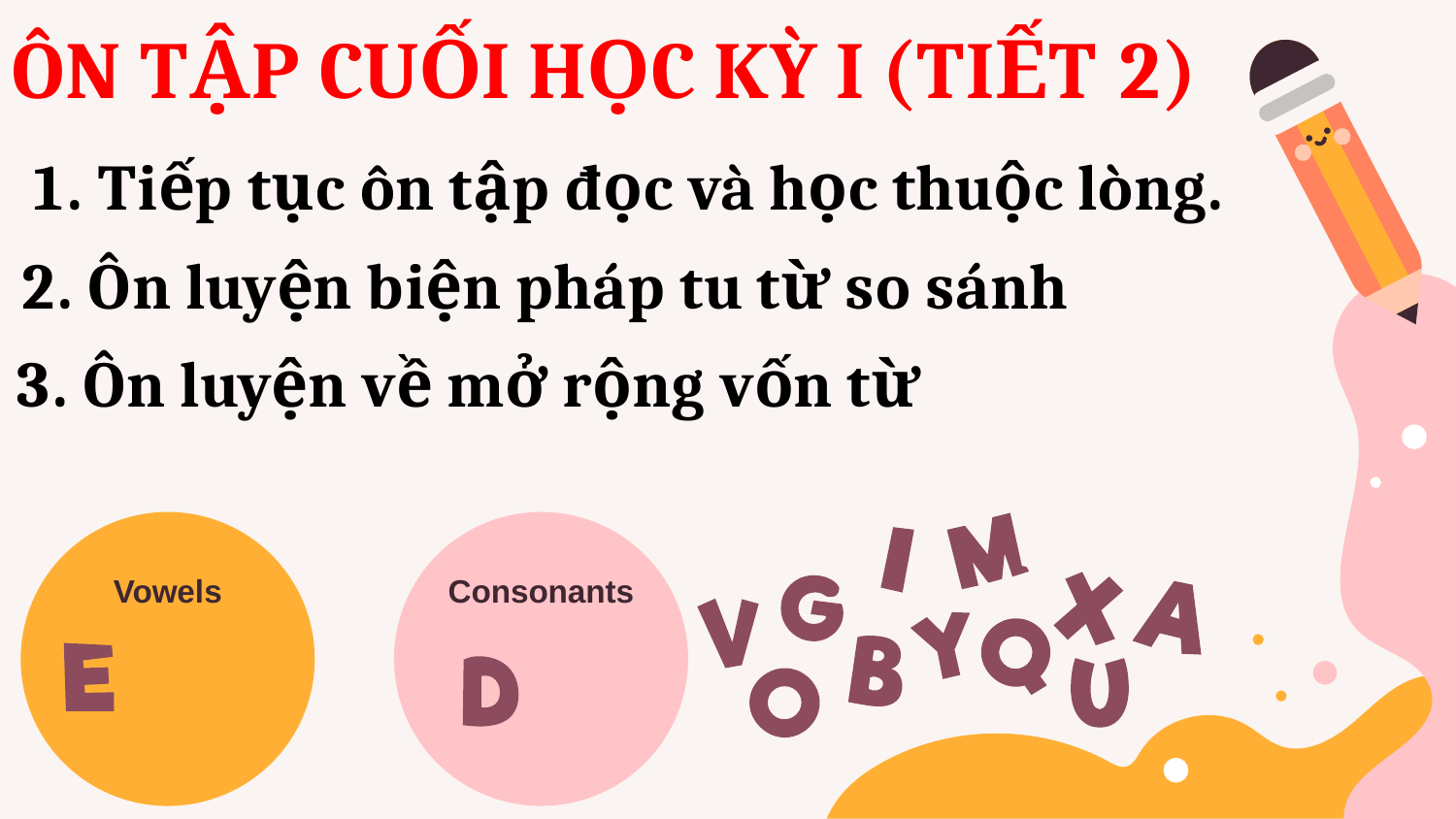

ÔN TẬP CUỐI HỌC KỲ I (TIẾT 2)

1. Tiếp tục ôn tập đọc và học thuộc lòng.
2. Ôn luyện biện pháp tu từ so sánh
3. Ôn luyện về mở rộng vốn từ

Vowels
Consonants